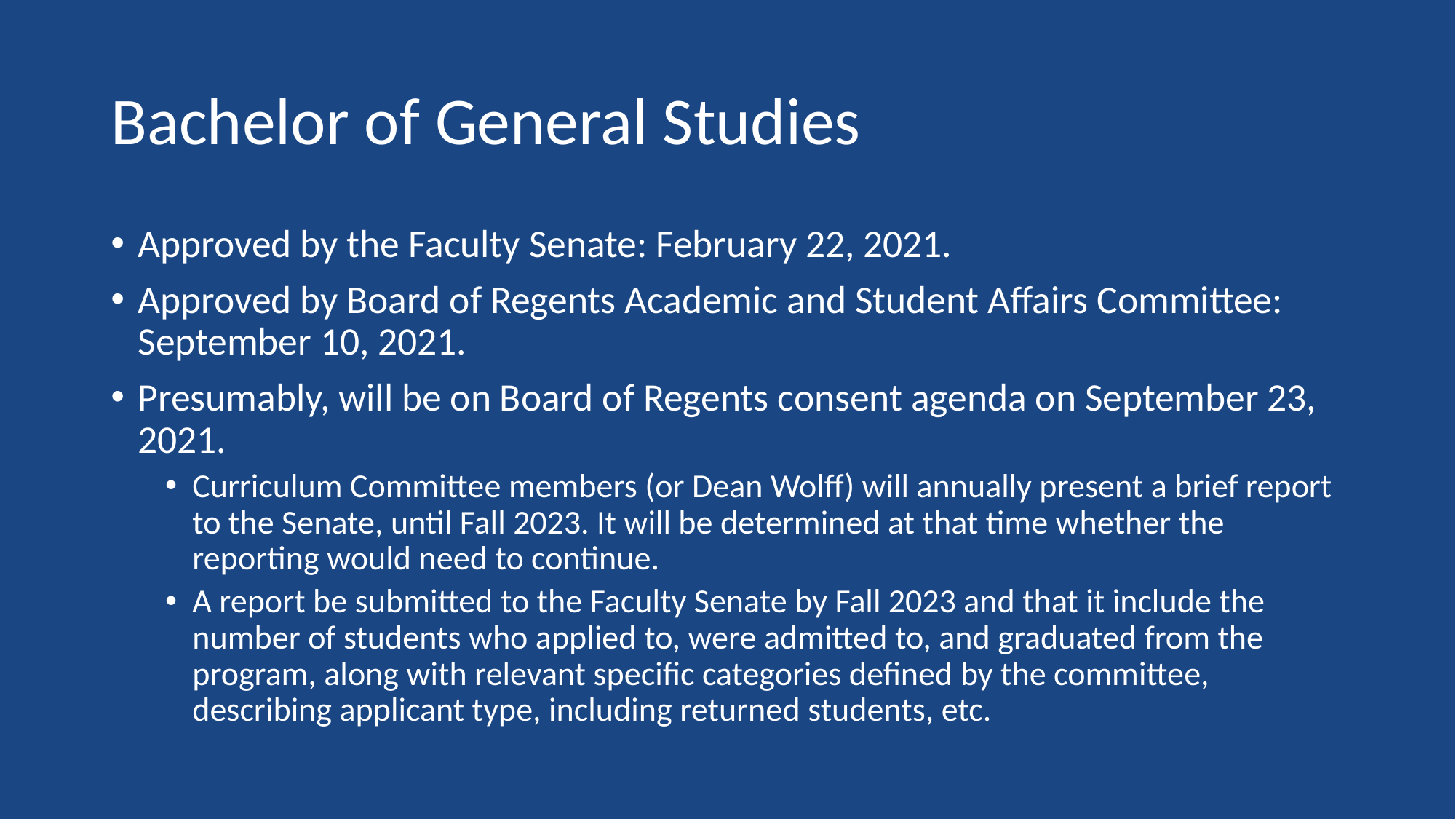

# Bachelor of General Studies
Approved by the Faculty Senate: February 22, 2021.
Approved by Board of Regents Academic and Student Affairs Committee: September 10, 2021.
Presumably, will be on Board of Regents consent agenda on September 23, 2021.
Curriculum Committee members (or Dean Wolff) will annually present a brief report to the Senate, until Fall 2023. It will be determined at that time whether the reporting would need to continue.
A report be submitted to the Faculty Senate by Fall 2023 and that it include the number of students who applied to, were admitted to, and graduated from the program, along with relevant specific categories defined by the committee, describing applicant type, including returned students, etc.